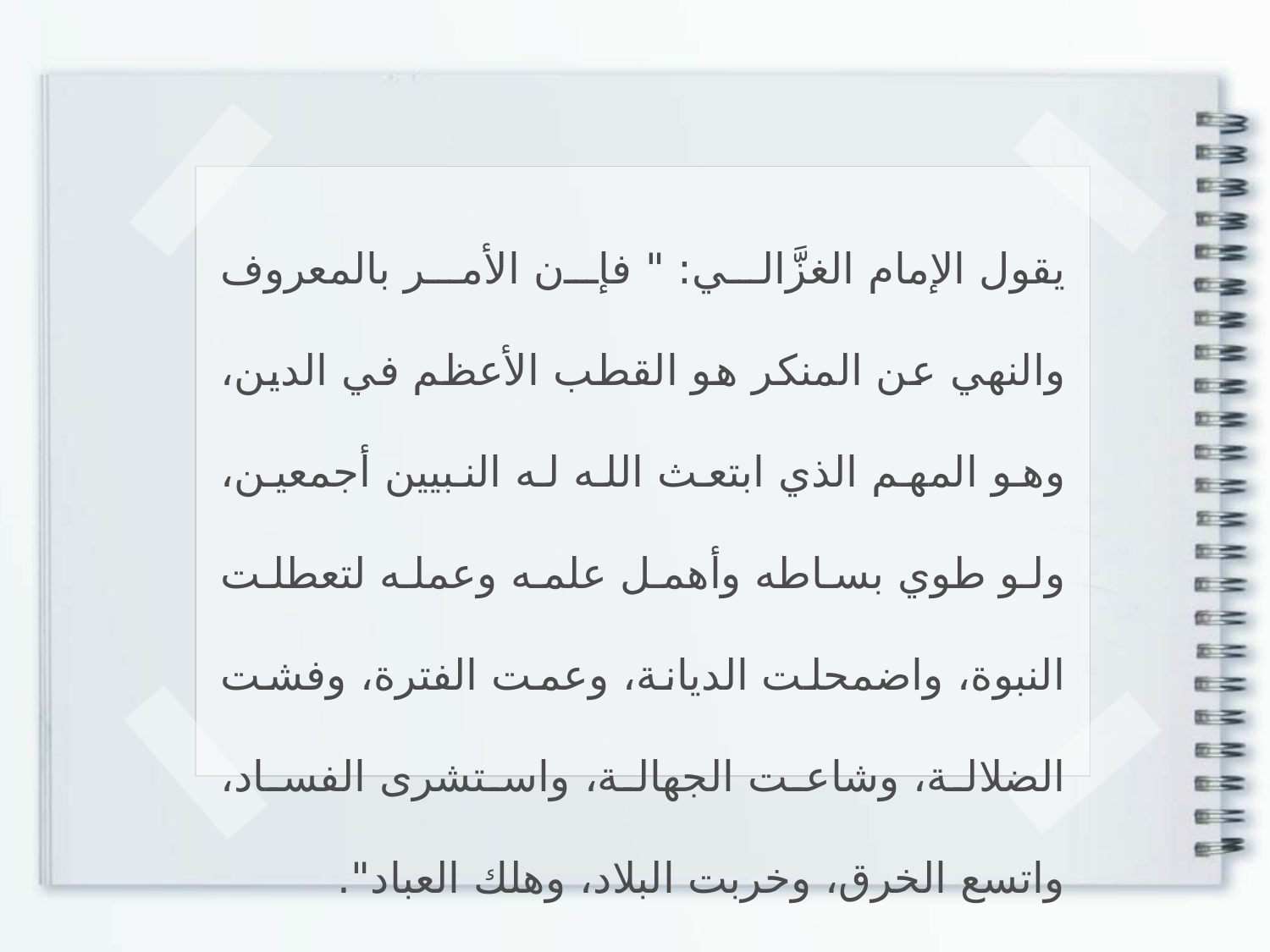

يقول الإمام الغزَّالي: " فإن الأمر بالمعروف والنهي عن المنكر هو القطب الأعظم في الدين، وهو المهم الذي ابتعث الله له النبيين أجمعين، ولو طوي بساطه وأهمل علمه وعمله لتعطلت النبوة، واضمحلت الديانة، وعمت الفترة، وفشت الضلالة، وشاعت الجهالة، واستشرى الفساد، واتسع الخرق، وخربت البلاد، وهلك العباد".